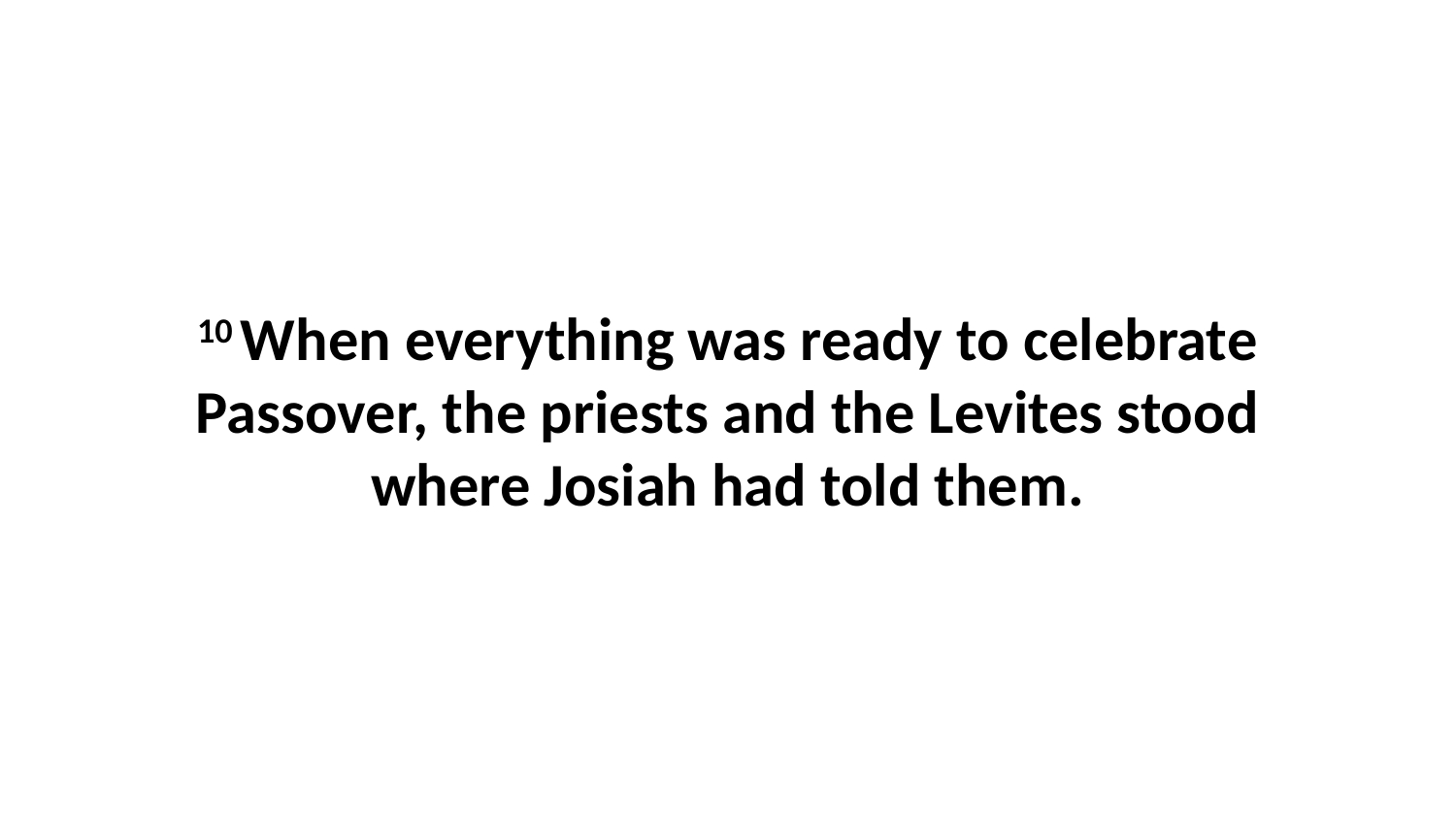

10 When everything was ready to celebrate Passover, the priests and the Levites stood where Josiah had told them.